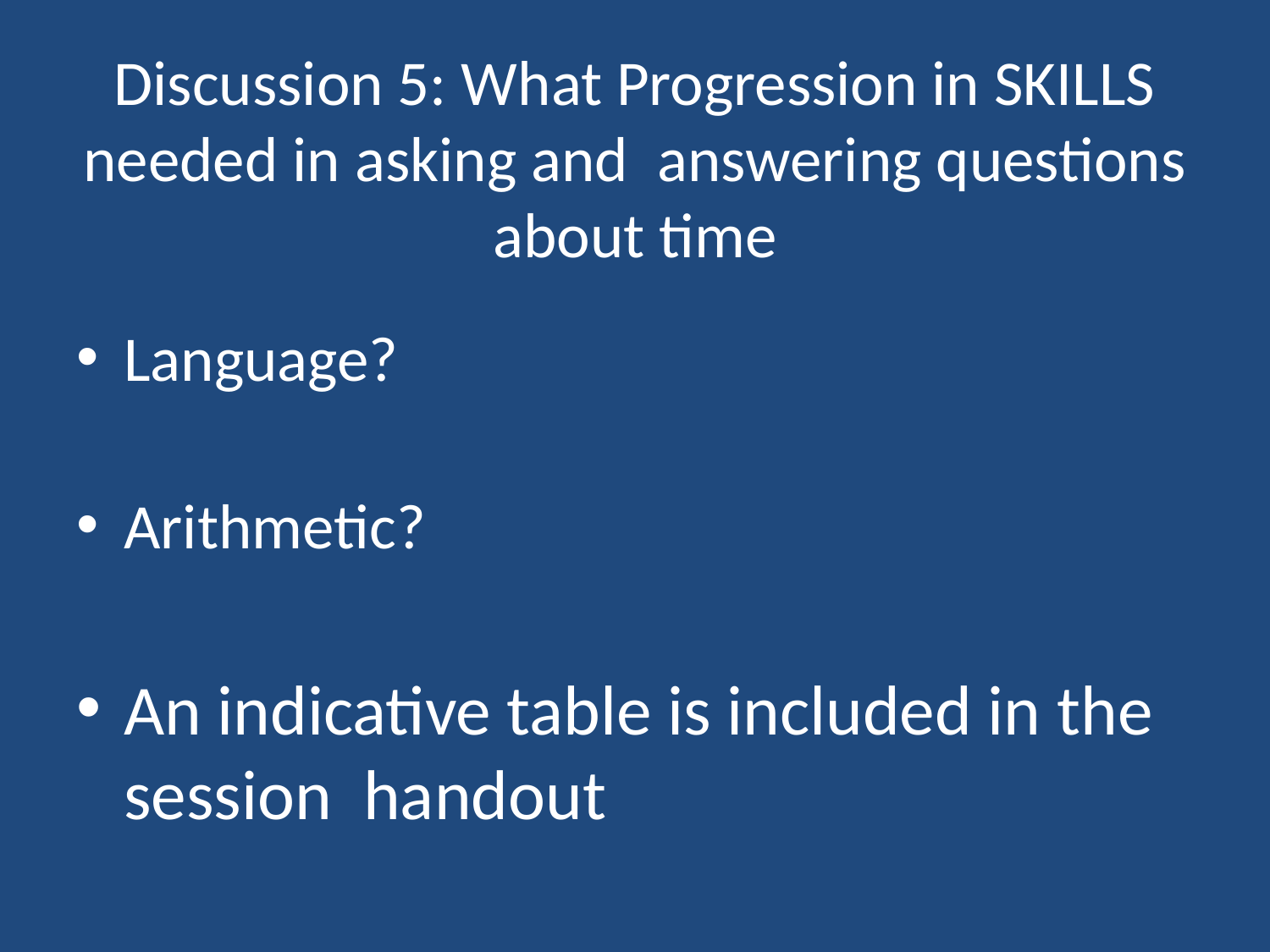

# Discussion 5: What Progression in SKILLS needed in asking and  answering questions about time

Language?

Arithmetic?

An indicative table is included in the session  handout